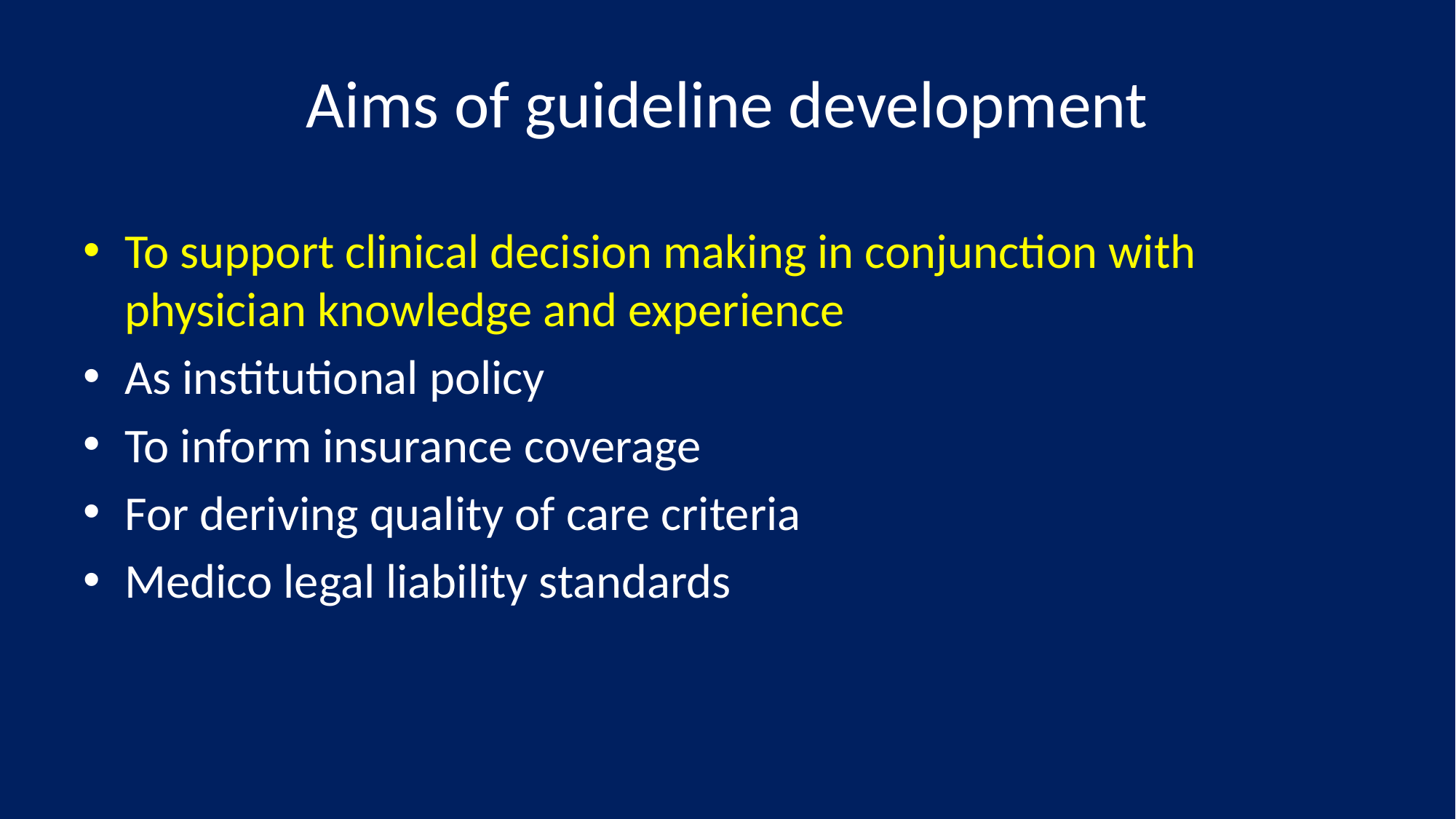

# Aims of guideline development
To support clinical decision making in conjunction with physician knowledge and experience
As institutional policy
To inform insurance coverage
For deriving quality of care criteria
Medico legal liability standards